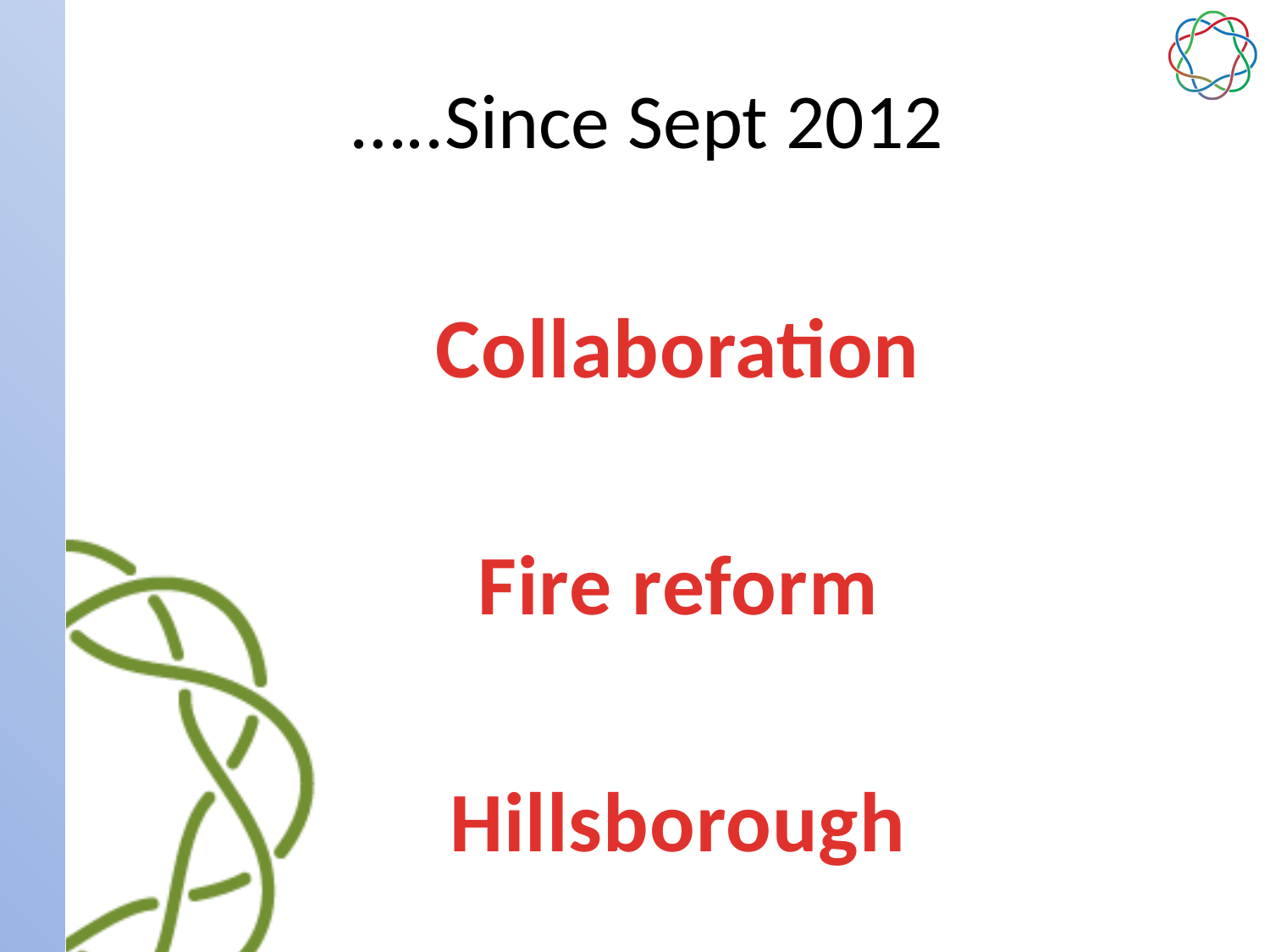

# …..Since Sept 2012

Collaboration

Fire reform

Hillsborough